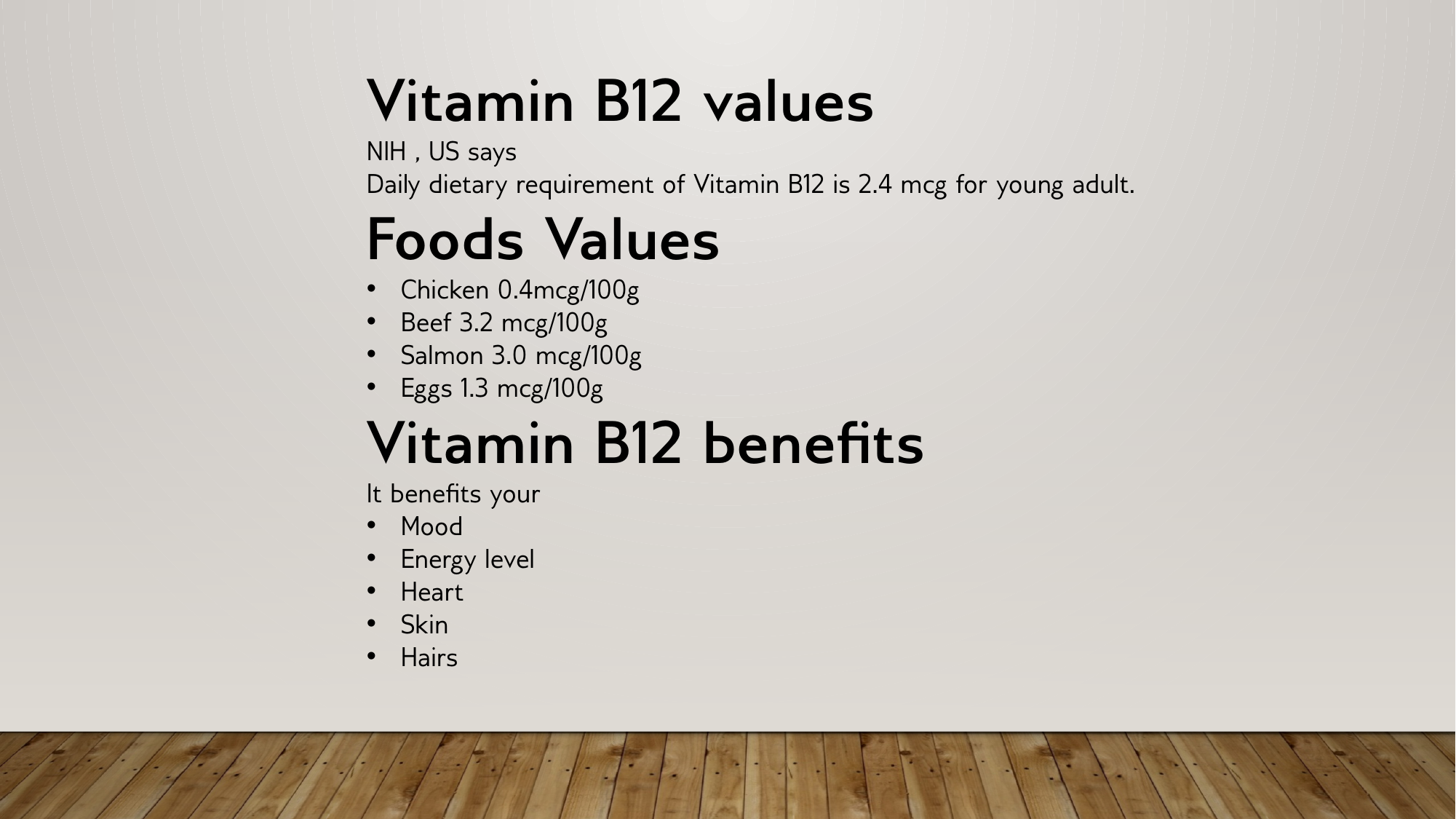

Vitamin B12 values
NIH , US says
Daily dietary requirement of Vitamin B12 is 2.4 mcg for young adult.
Foods Values
Chicken 0.4mcg/100g
Beef 3.2 mcg/100g
Salmon 3.0 mcg/100g
Eggs 1.3 mcg/100g
Vitamin B12 benefits
It benefits your
Mood
Energy level
Heart
Skin
Hairs